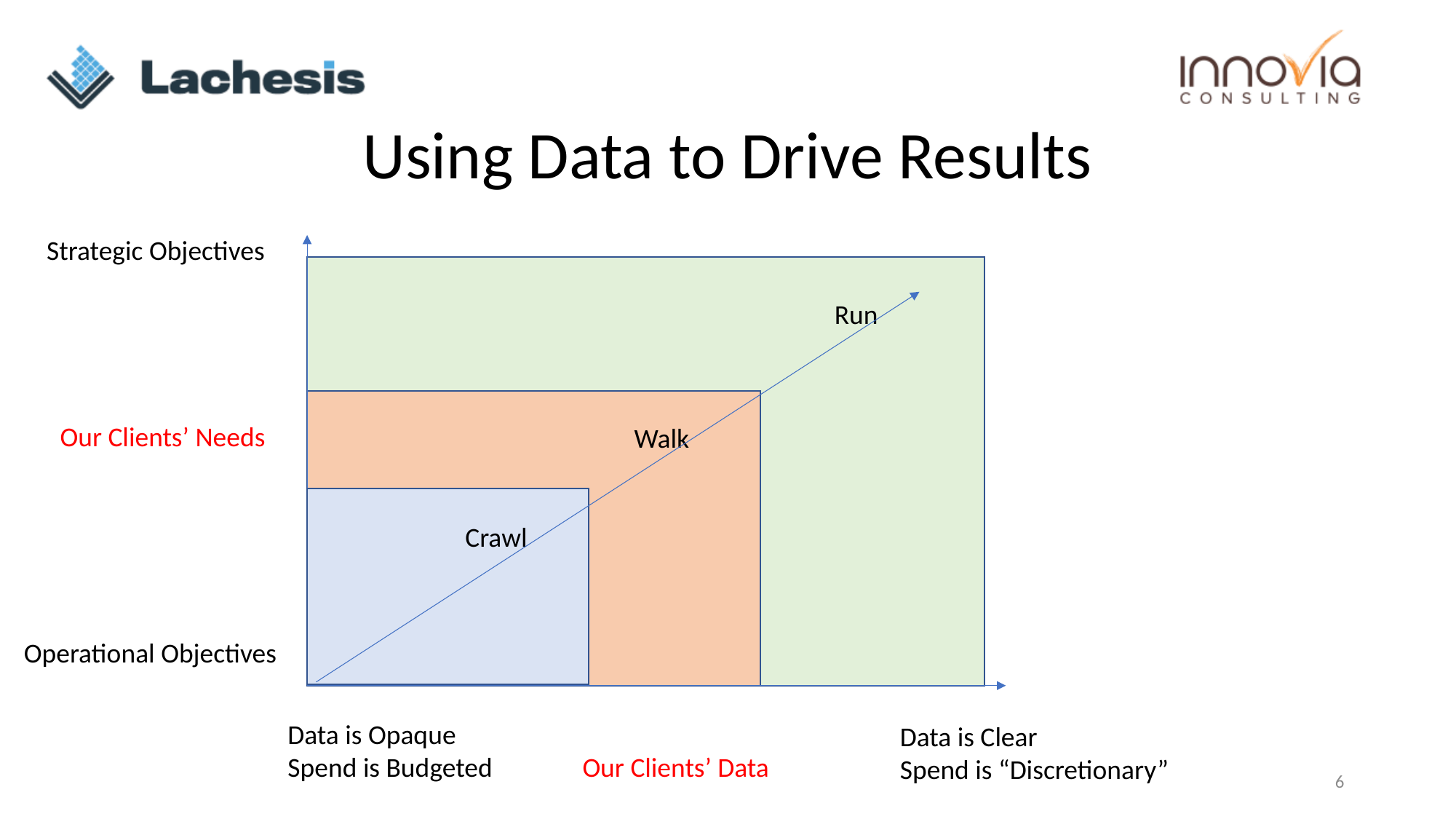

# Using Data to Drive Results
Strategic Objectives

Run

Our Clients’ Needs
Walk

Crawl
Operational Objectives

Data is Opaque
Spend is Budgeted
Data is Clear
Spend is “Discretionary”
Our Clients’ Data
6